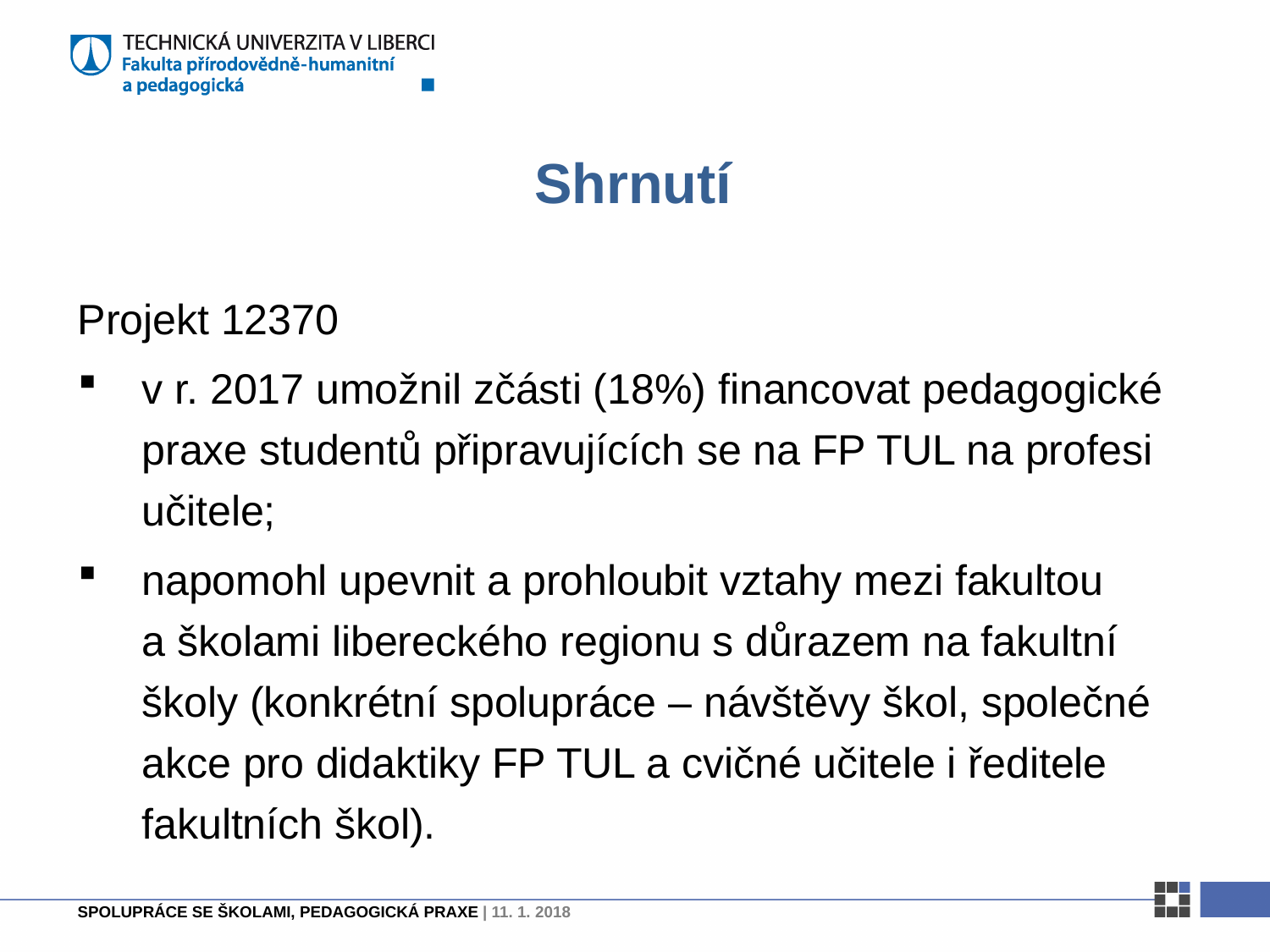

# Shrnutí
Projekt 12370
v r. 2017 umožnil zčásti (18%) financovat pedagogické praxe studentů připravujících se na FP TUL na profesi učitele;
napomohl upevnit a prohloubit vztahy mezi fakultou
a školami libereckého regionu s důrazem na fakultní školy (konkrétní spolupráce – návštěvy škol, společné akce pro didaktiky FP TUL a cvičné učitele i ředitele fakultních škol).
Spolupráce se školami, pedagogická praxe | 11. 1. 2018